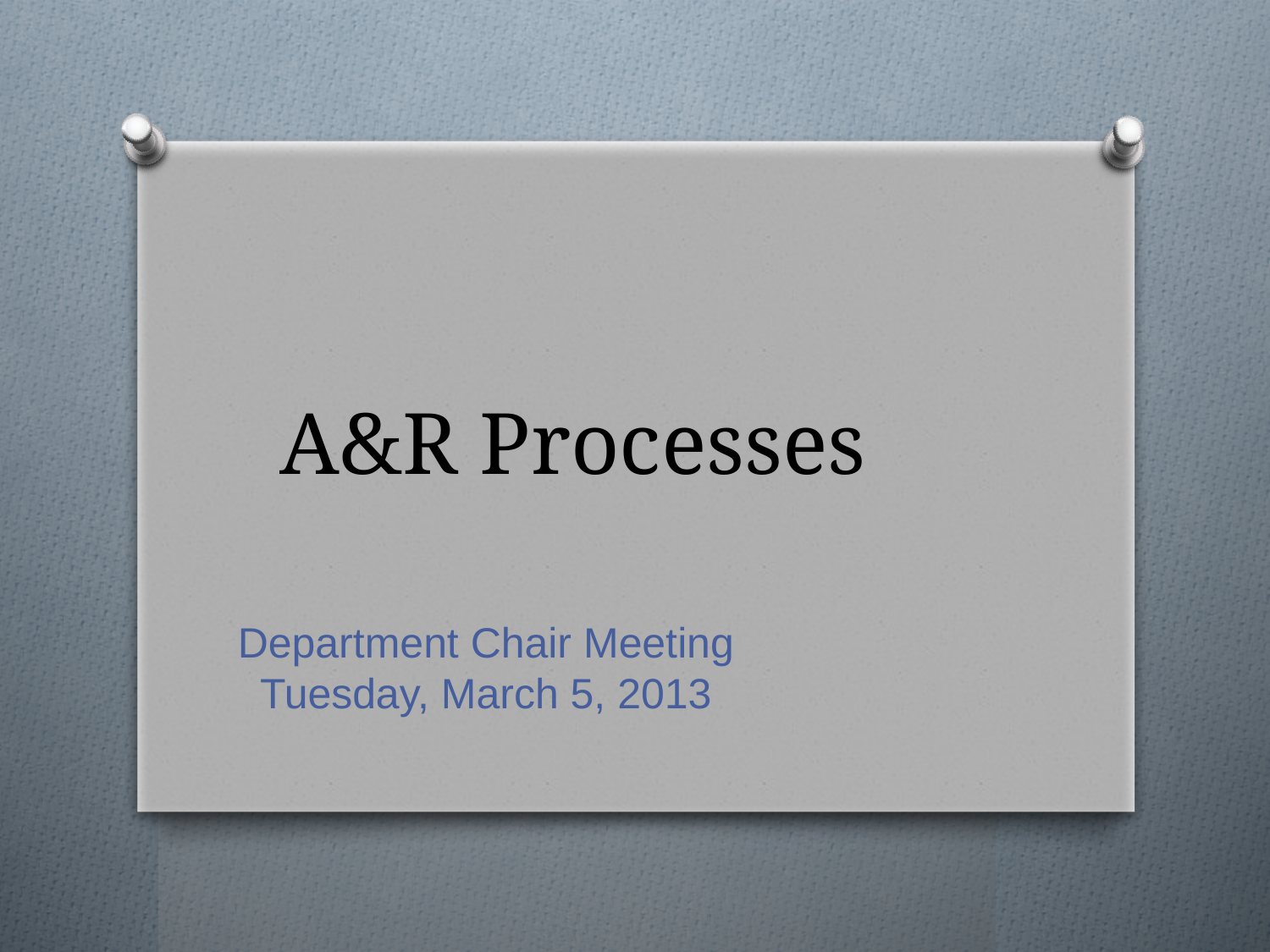

# A&R Processes

Department Chair Meeting
Tuesday, March 5, 2013